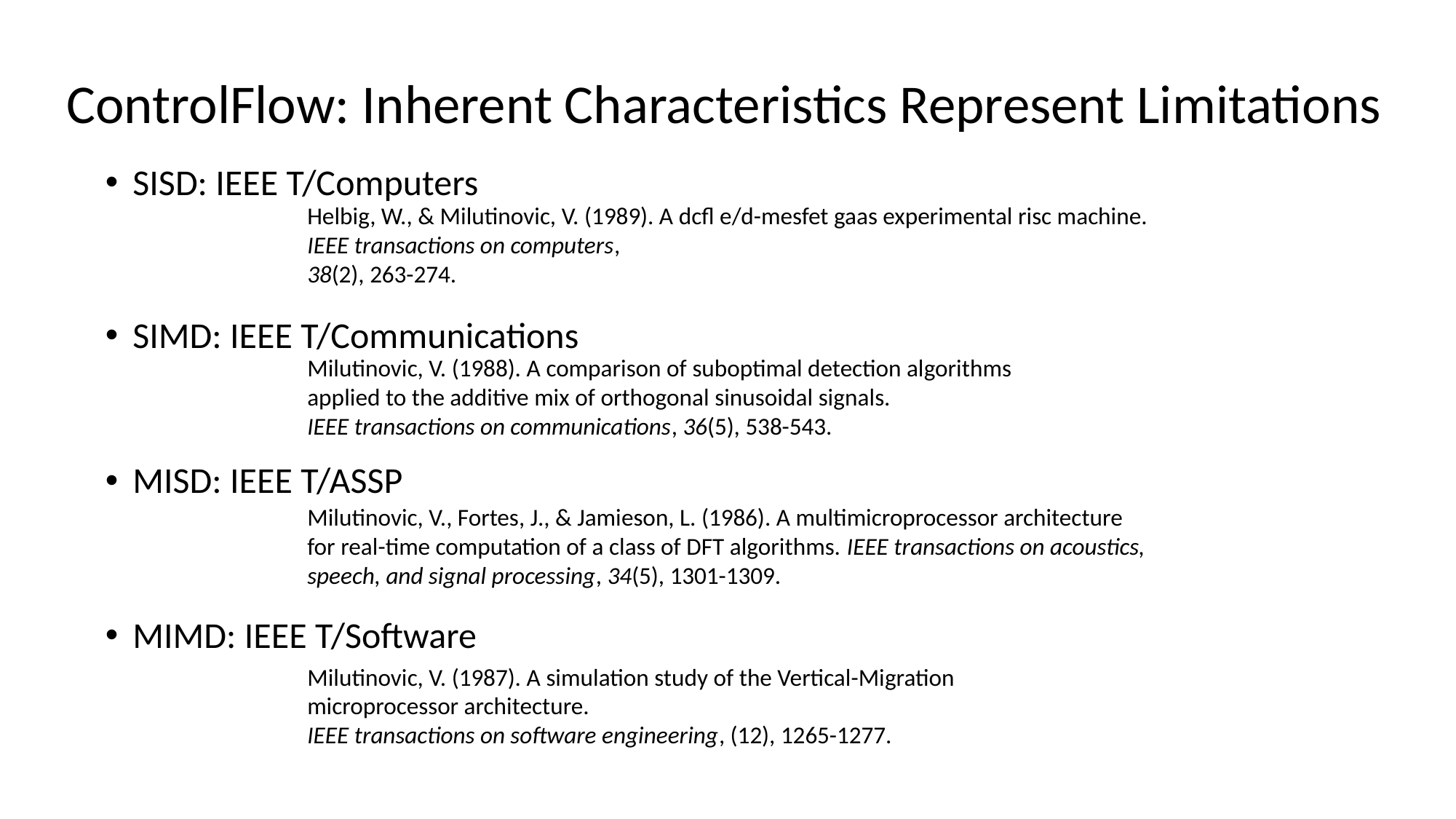

# ControlFlow: Inherent Characteristics Represent Limitations
SISD: IEEE T/Computers

SIMD: IEEE T/Communications

MISD: IEEE T/ASSP

MIMD: IEEE T/Software
Helbig, W., & Milutinovic, V. (1989). A dcfl e/d-mesfet gaas experimental risc machine.
IEEE transactions on computers,
38(2), 263-274.
Milutinovic, V. (1988). A comparison of suboptimal detection algorithms
applied to the additive mix of orthogonal sinusoidal signals.
IEEE transactions on communications, 36(5), 538-543.
Milutinovic, V., Fortes, J., & Jamieson, L. (1986). A multimicroprocessor architecture
for real-time computation of a class of DFT algorithms. IEEE transactions on acoustics,
speech, and signal processing, 34(5), 1301-1309.
Milutinovic, V. (1987). A simulation study of the Vertical-Migration microprocessor architecture.
IEEE transactions on software engineering, (12), 1265-1277.